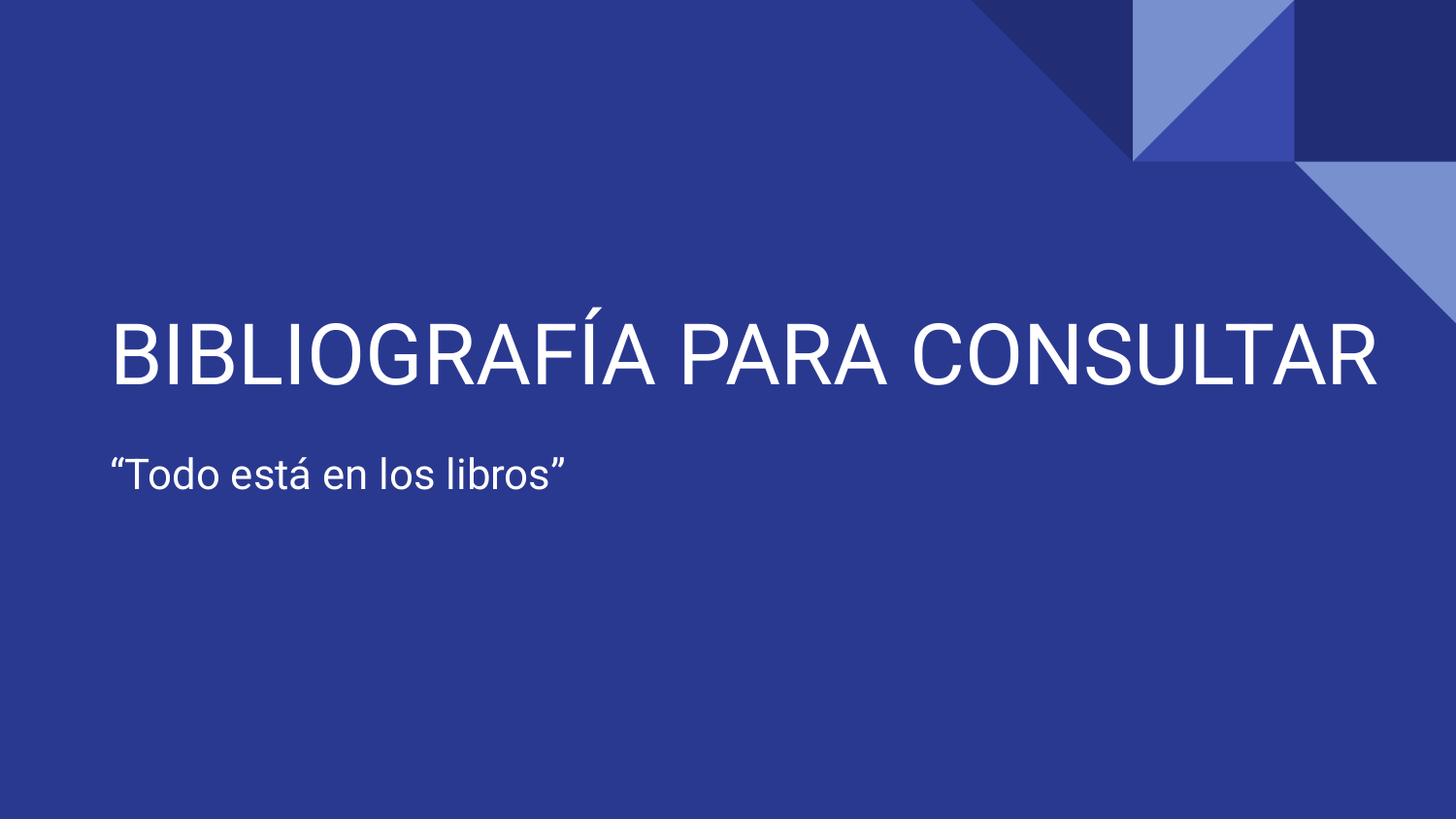

# BIBLIOGRAFÍA PARA CONSULTAR
“Todo está en los libros”